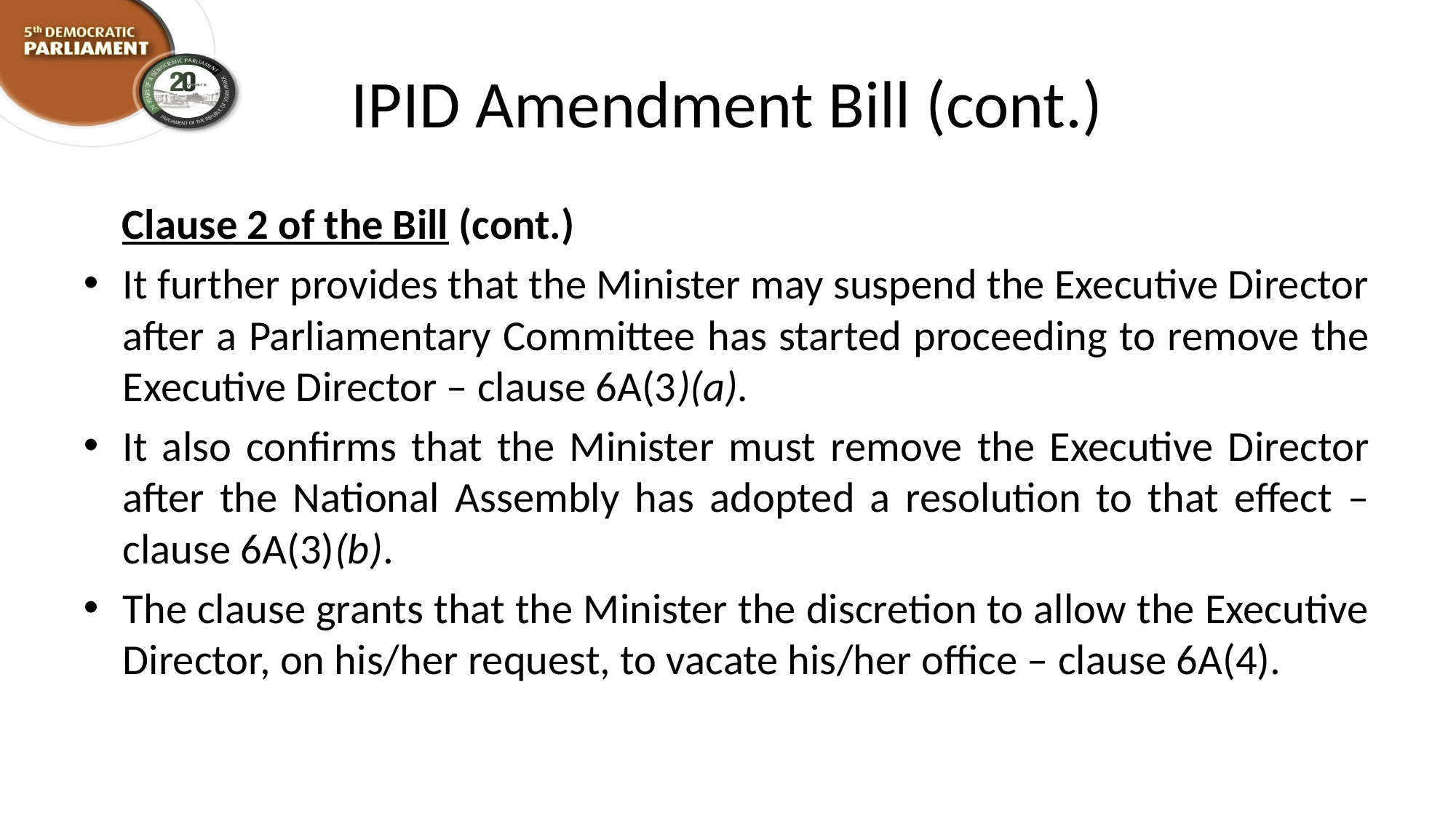

# IPID Amendment Bill (cont.)
    Clause 2 of the Bill (cont.)
It further provides that the Minister may suspend the Executive Director after a Parliamentary Committee has started proceeding to remove the Executive Director – clause 6A(3)(a).
It also confirms that the Minister must remove the Executive Director after the National Assembly has adopted a resolution to that effect – clause 6A(3)(b).
The clause grants that the Minister the discretion to allow the Executive Director, on his/her request, to vacate his/her office – clause 6A(4).